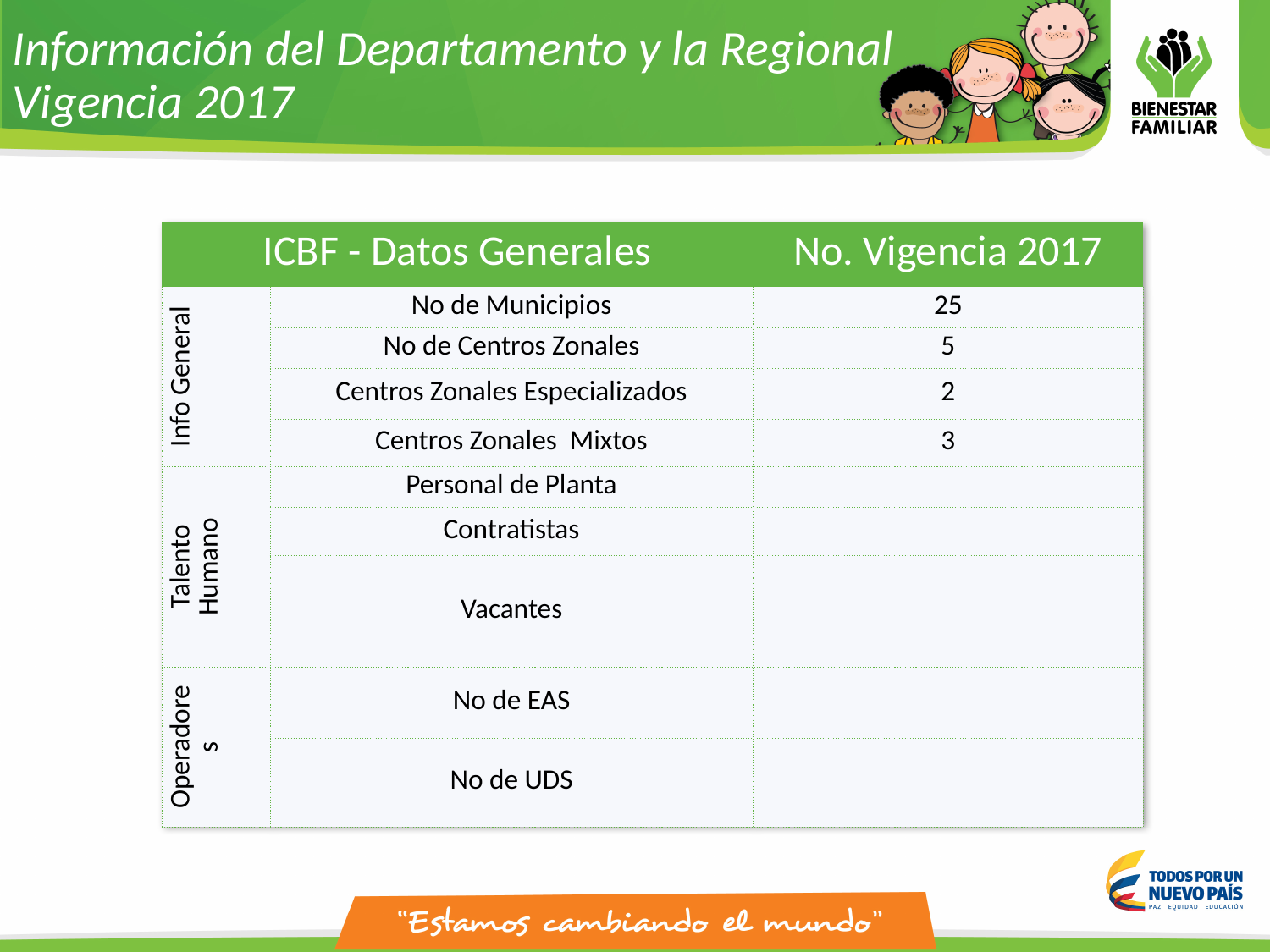

Información del Departamento y la Regional
Vigencia 2017
| ICBF - Datos Generales |  | No. Vigencia 2017 |
| --- | --- | --- |
| Info General | No de Municipios | 25 |
|  | No de Centros Zonales | 5 |
|  | Centros Zonales Especializados | 2 |
|  | Centros Zonales Mixtos | 3 |
| Talento Humano | Personal de Planta |  |
|  | Contratistas |  |
|  | Vacantes |  |
| Operadores | No de EAS |  |
|  | No de UDS |  |